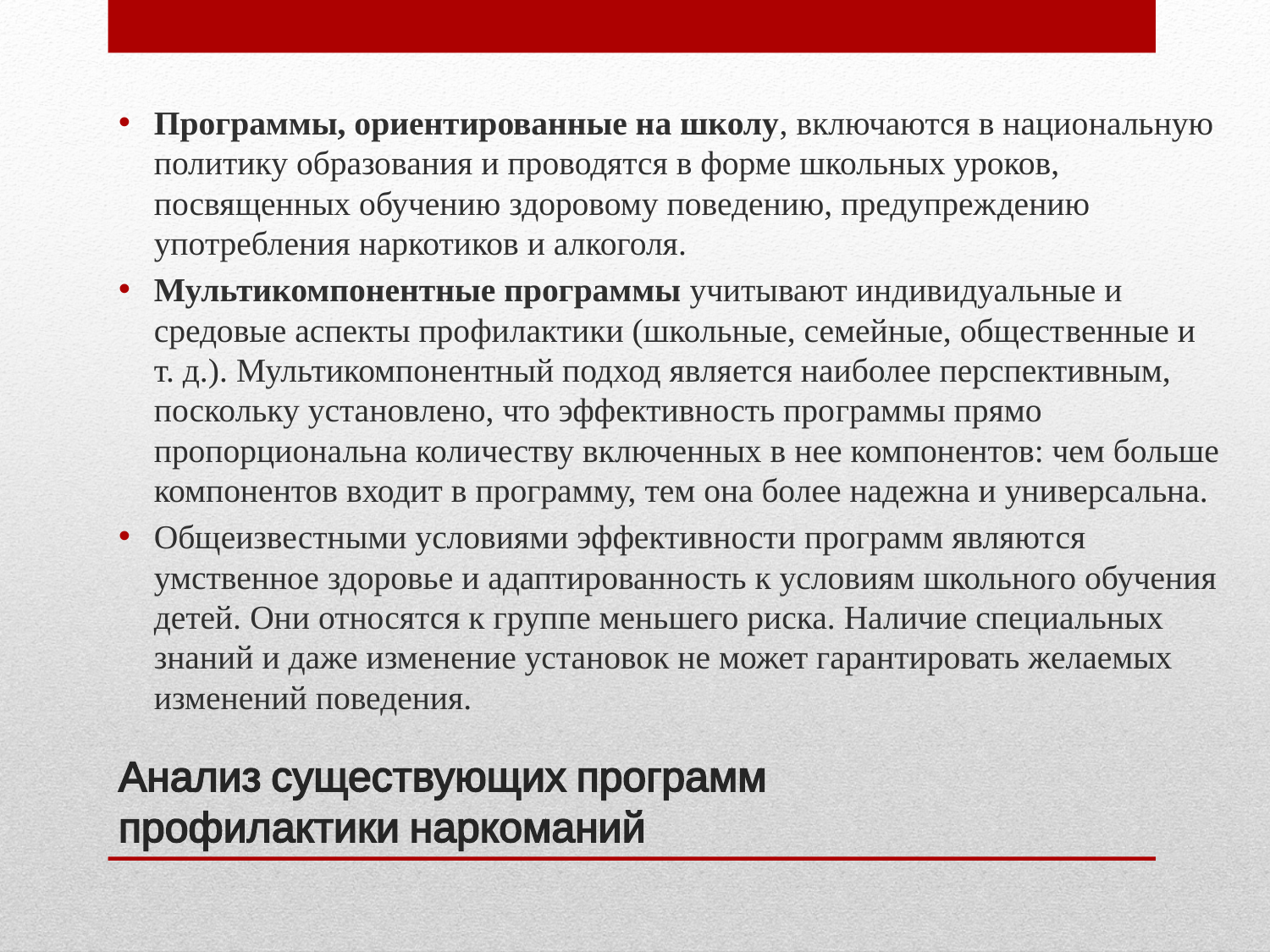

Программы, ориентированные на школу, включаются в нацио­нальную политику образования и проводятся в форме школьных уроков, посвященных обучению здоровому поведению, предупреж­дению употребления наркотиков и алкоголя.
Мультикомпонентные программы учитывают индивидуальные и средовые аспекты профилактики (школьные, семейные, общест­венные и т. д.). Мультикомпонентный подход является наиболее перспективным, поскольку установлено, что эффективность про­граммы прямо пропорциональна количеству включенных в нее компонентов: чем больше компонентов входит в программу, тем она более надежна и универсальна.
Общеизвестными условиями эффективности программ являют­ся умственное здоровье и адаптированность к условиям школьного обучения детей. Они относятся к группе меньшего риска. Наличие специальных знаний и даже изменение установок не может гарантировать желаемых изменений поведения.

# Анализ существующих программ профилактики наркоманий